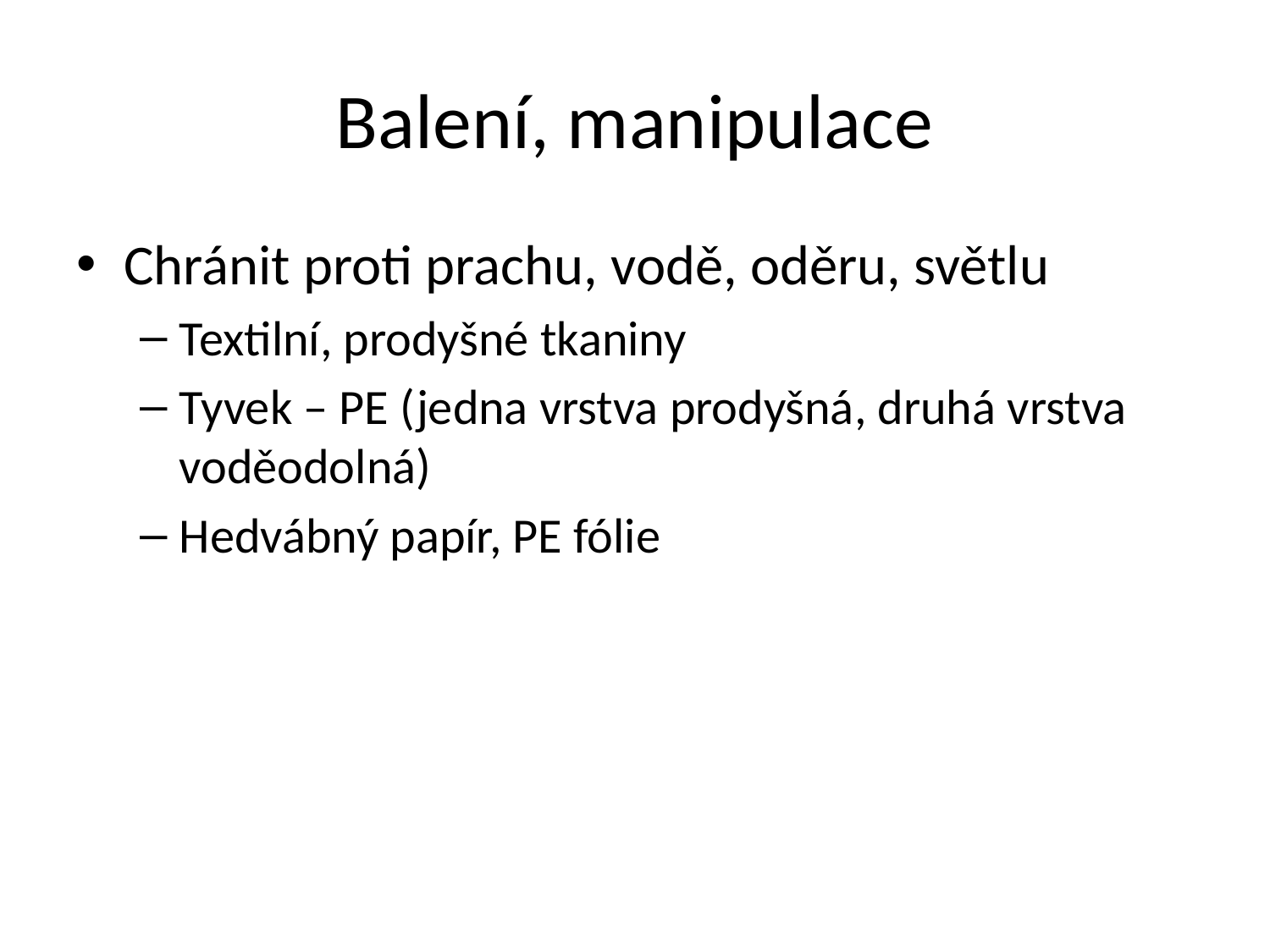

# Balení, manipulace
Chránit proti prachu, vodě, oděru, světlu
Textilní, prodyšné tkaniny
Tyvek – PE (jedna vrstva prodyšná, druhá vrstva voděodolná)
Hedvábný papír, PE fólie